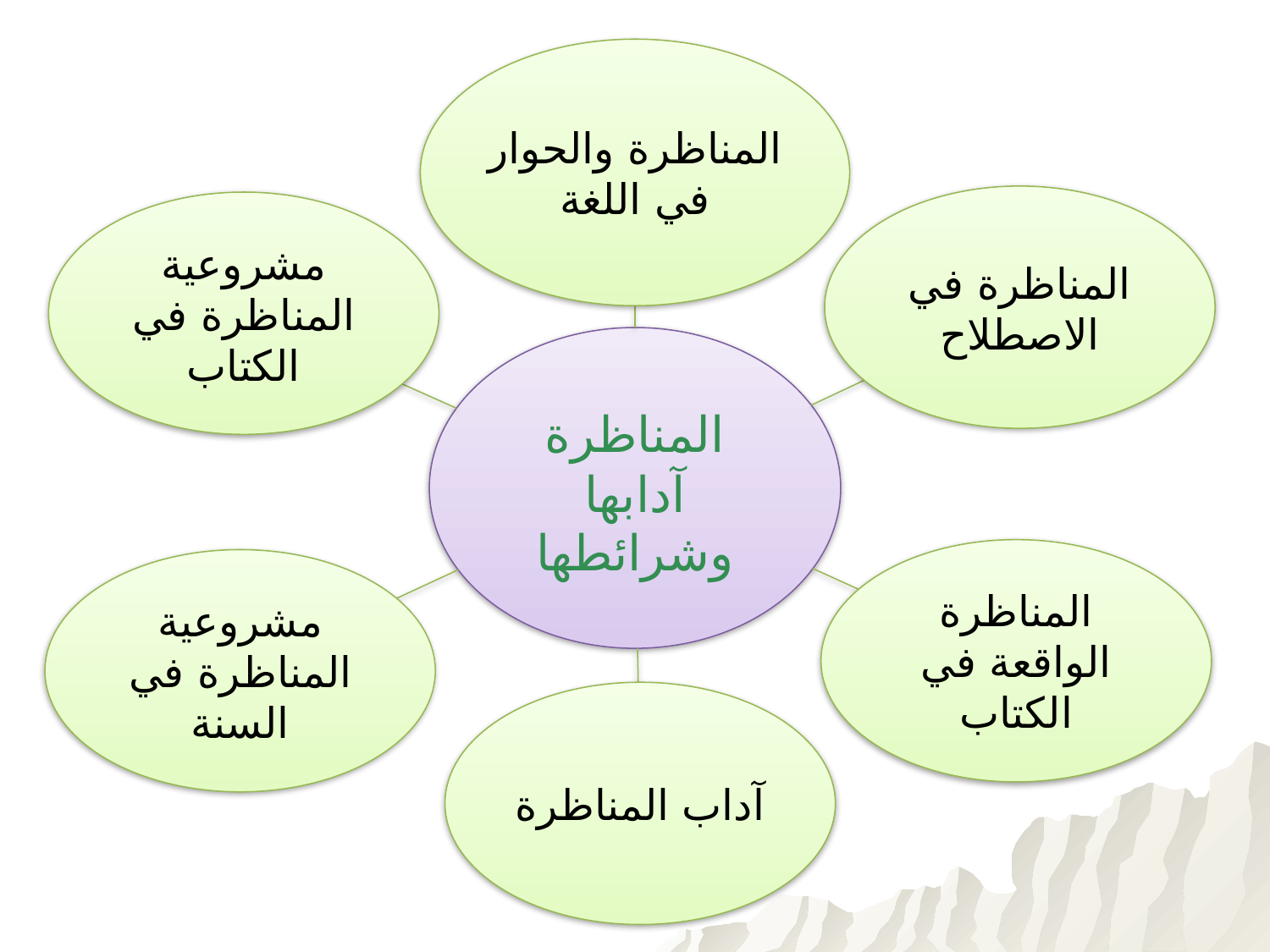

المناظرة آدابها
وشرائطها

المناظرة والحوار في اللغة

المناظرة في الاصطلاح

المناظرة الواقعة في الكتاب

آداب المناظرة

مشروعية المناظرة في السنة

مشروعية المناظرة في الكتاب